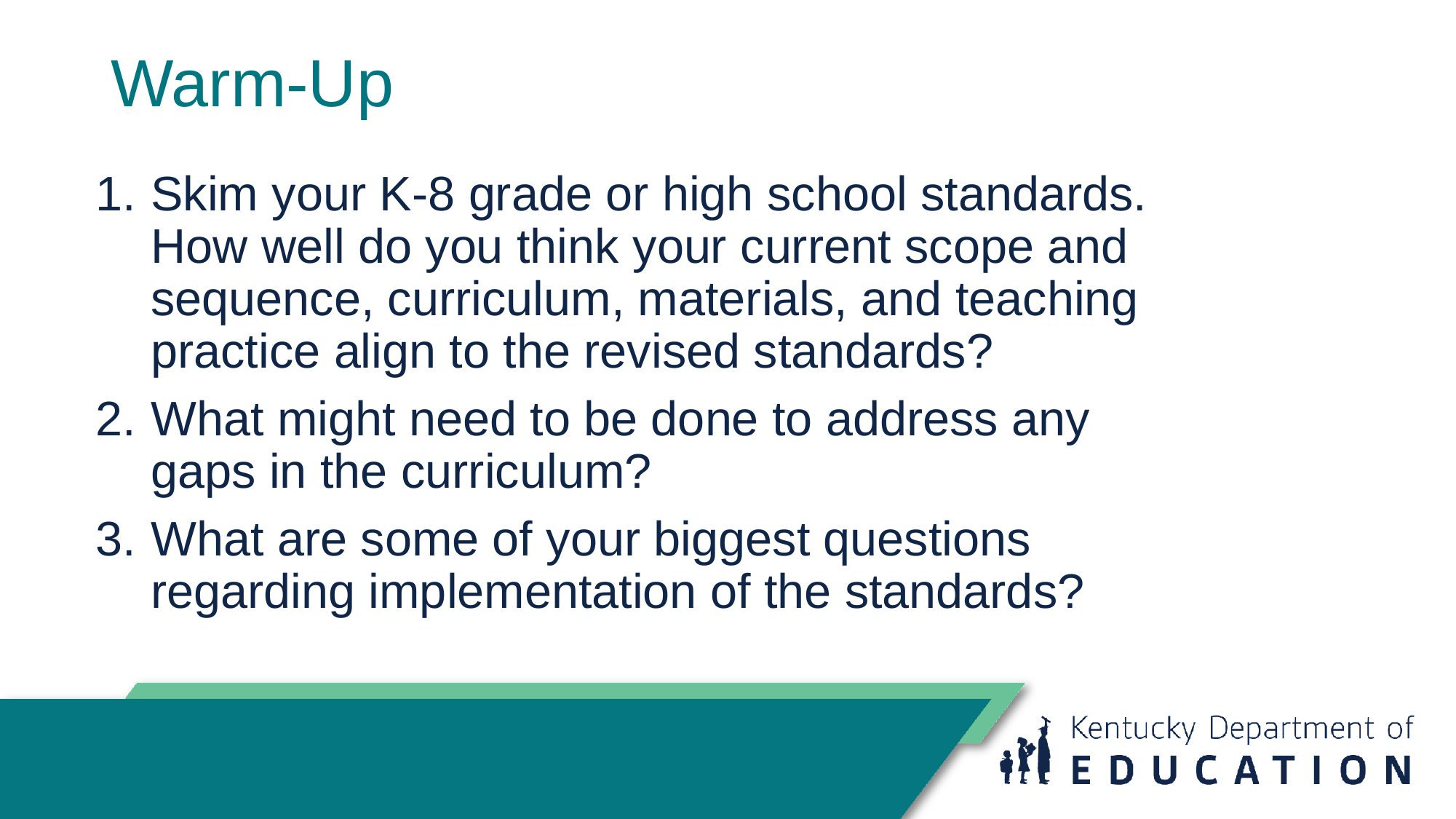

# Warm-Up
Skim your K-8 grade or high school standards. How well do you think your current scope and sequence, curriculum, materials, and teaching practice align to the revised standards?
What might need to be done to address any gaps in the curriculum?
What are some of your biggest questions regarding implementation of the standards?